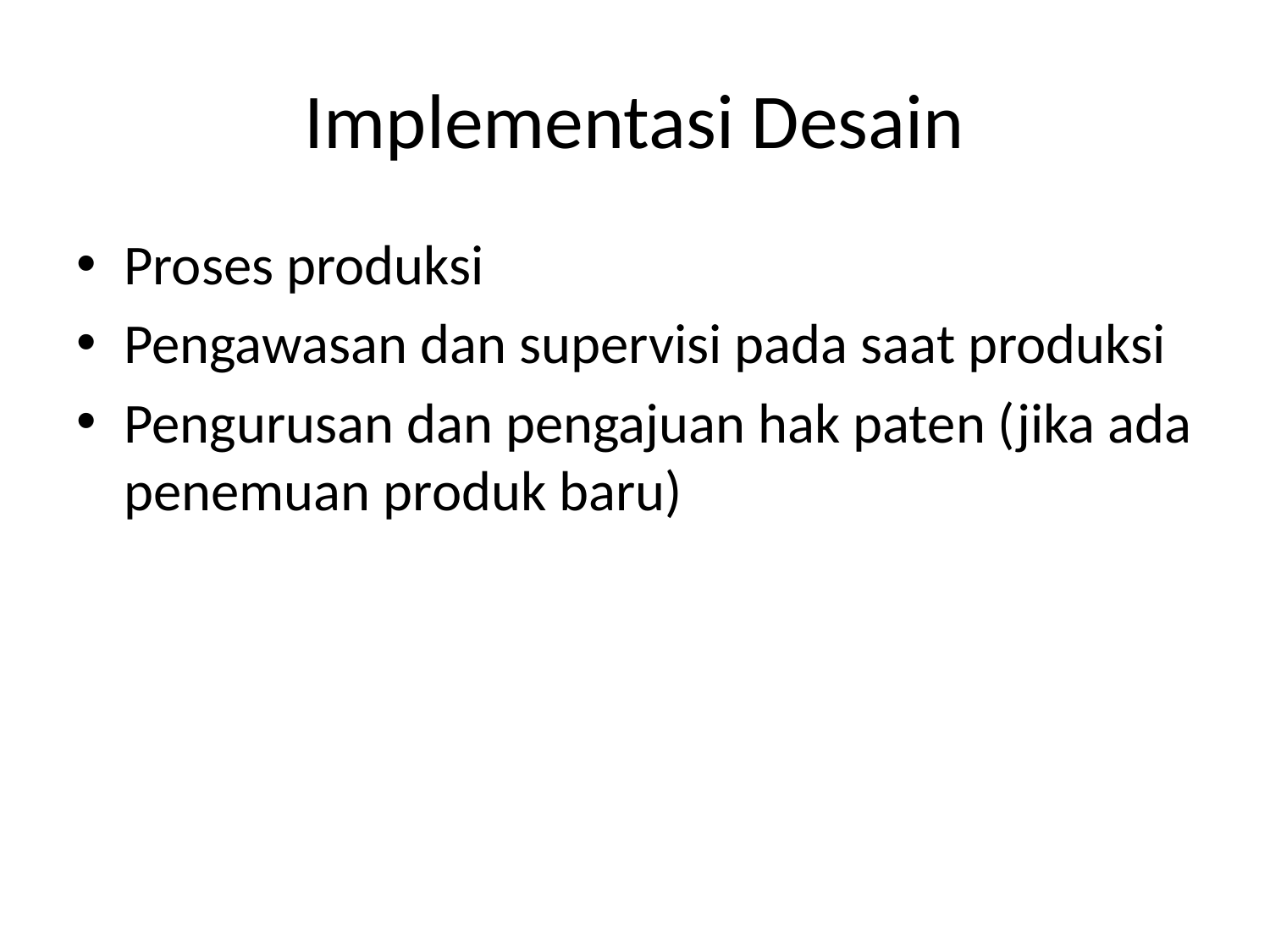

# Implementasi Desain
Proses produksi
Pengawasan dan supervisi pada saat produksi
Pengurusan dan pengajuan hak paten (jika ada penemuan produk baru)